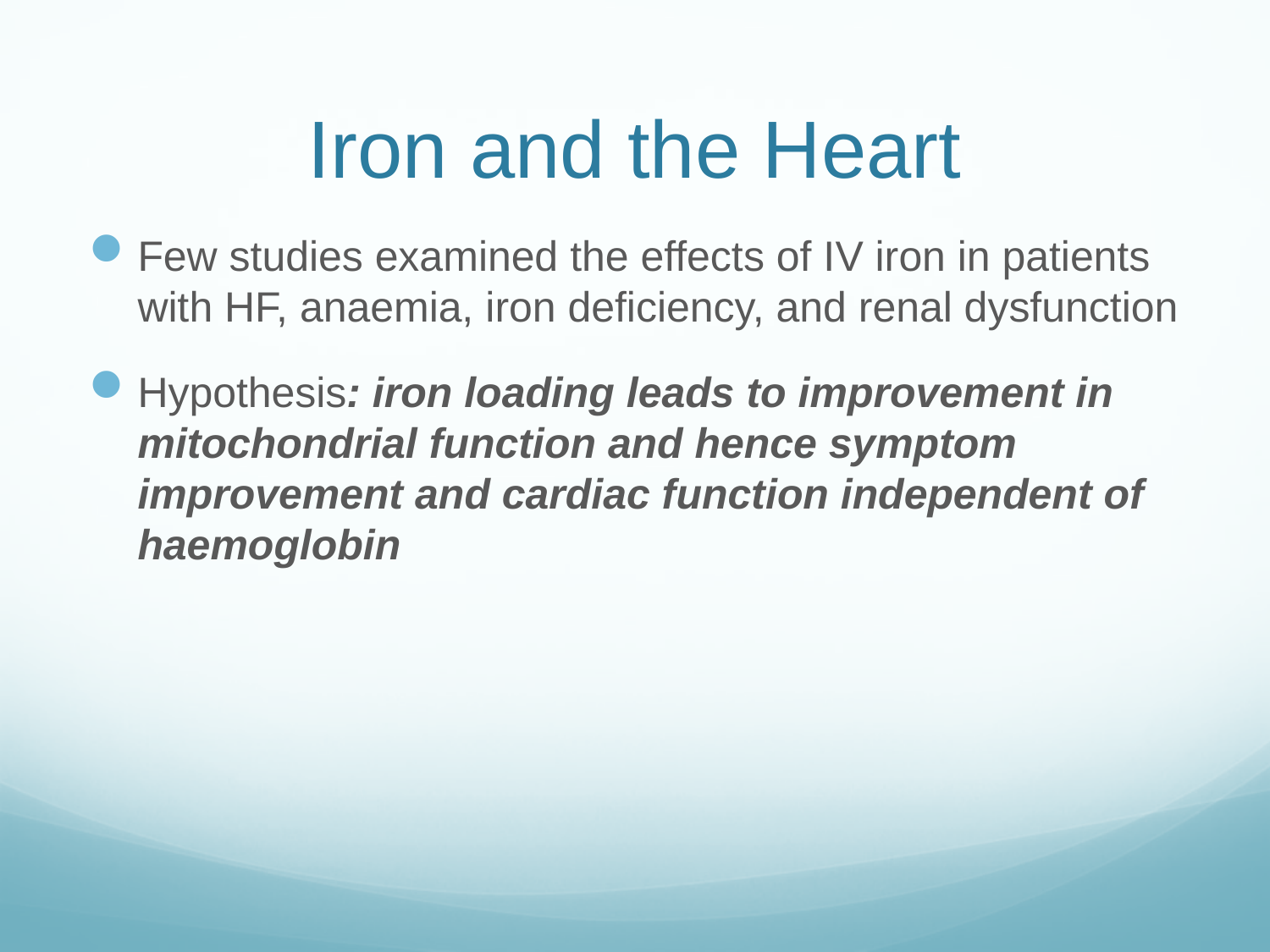

# Iron and the Heart
Few studies examined the effects of IV iron in patients with HF, anaemia, iron deficiency, and renal dysfunction
Hypothesis: iron loading leads to improvement in mitochondrial function and hence symptom improvement and cardiac function independent of haemoglobin